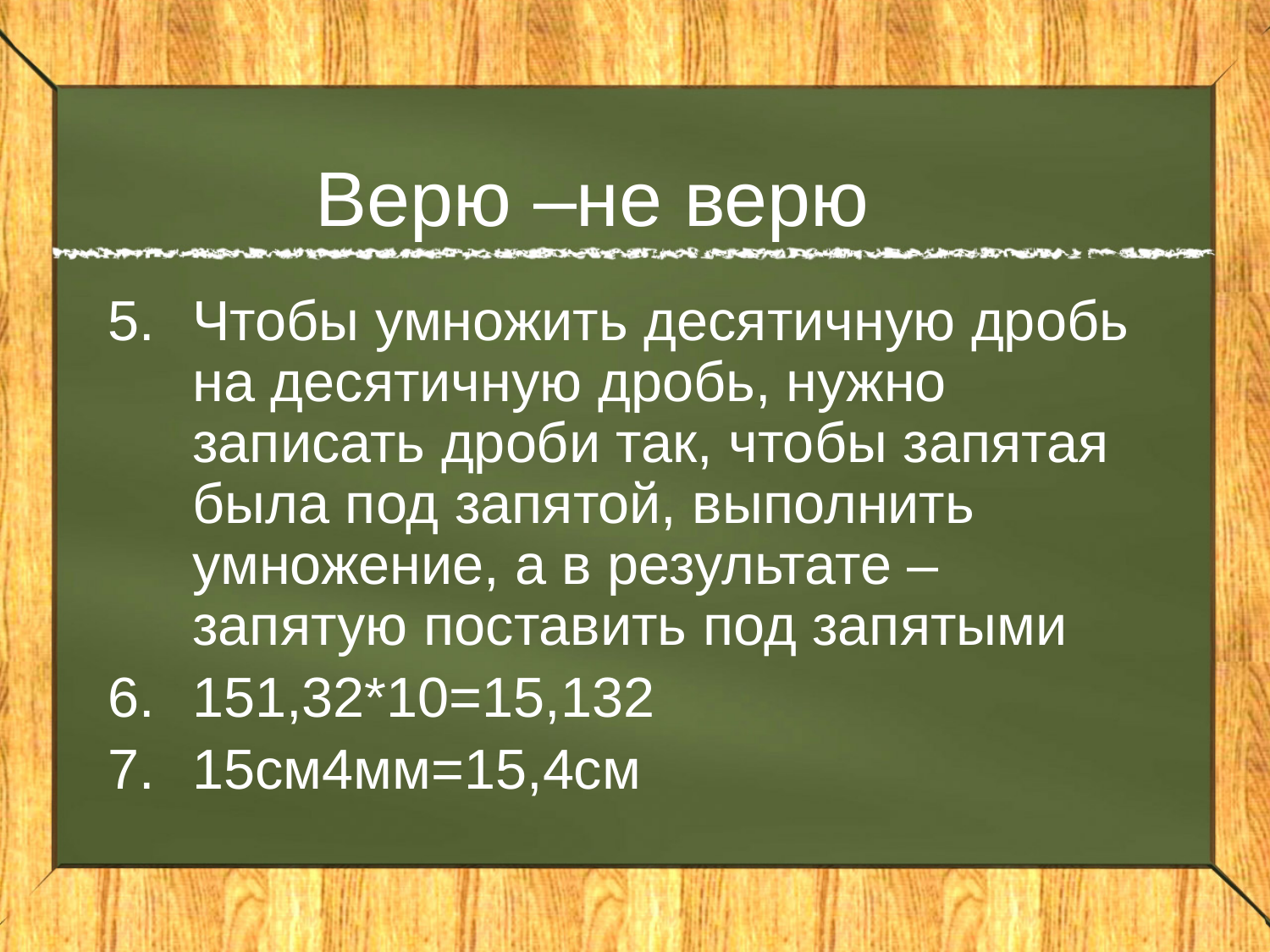

# Верю –не верю
Чтобы умножить десятичную дробь на десятичную дробь, нужно записать дроби так, чтобы запятая была под запятой, выполнить умножение, а в результате – запятую поставить под запятыми
151,32*10=15,132
15см4мм=15,4см